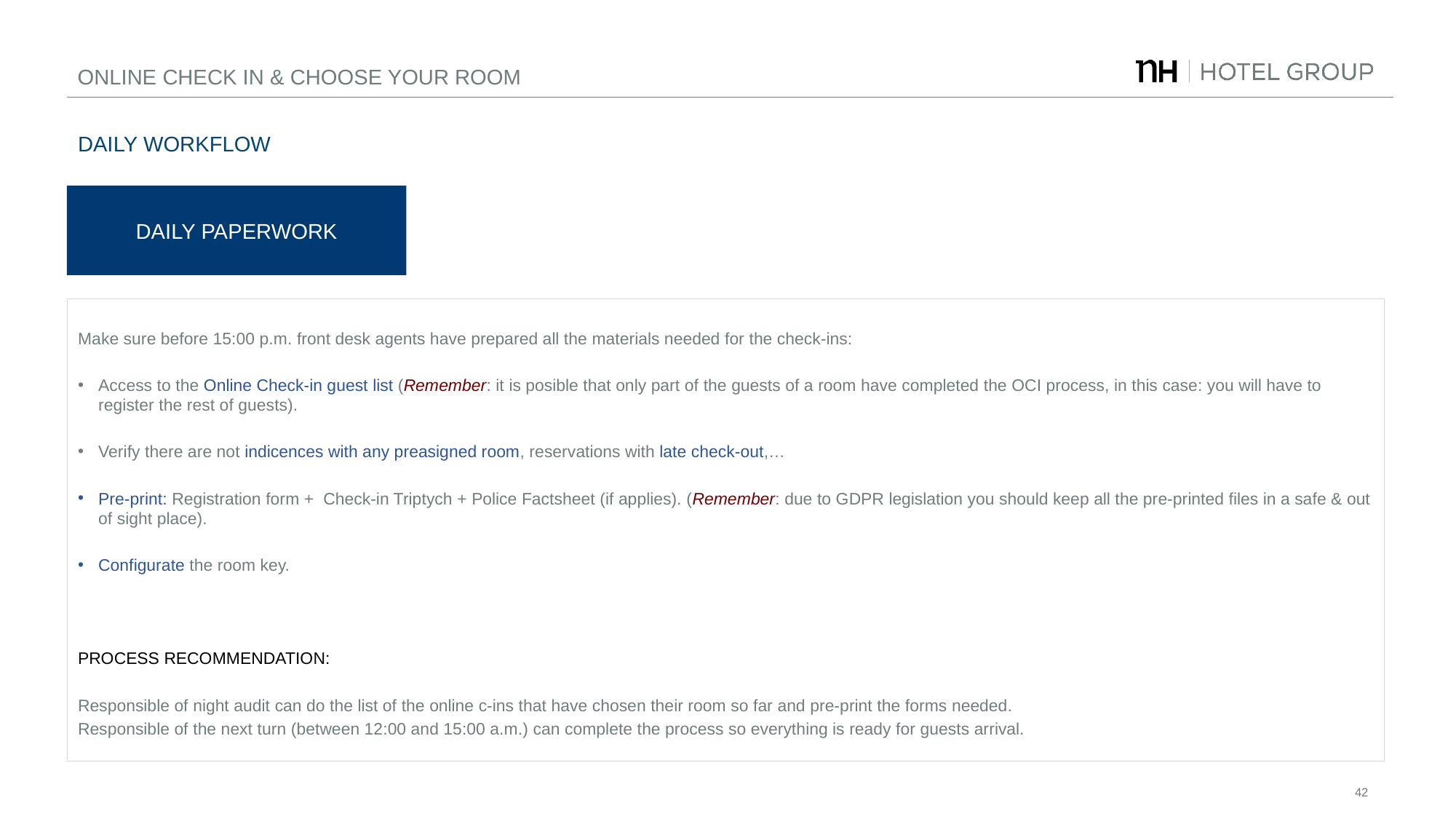

ONLINE CHECK IN & CHOOSE YOUR ROOM
# DAILY WORKFLOW
DAILY PAPERWORK

Make sure before 15:00 p.m. front desk agents have prepared all the materials needed for the check-ins:

Access to the Online Check-in guest list (Remember: it is posible that only part of the guests of a room have completed the OCI process, in this case: you will have to register the rest of guests).

Verify there are not indicences with any preasigned room, reservations with late check-out,…

Pre-print: Registration form +  Check-in Triptych + Police Factsheet (if applies). (Remember: due to GDPR legislation you should keep all the pre-printed files in a safe & out of sight place).

Configurate the room key.

PROCESS RECOMMENDATION:

Responsible of night audit can do the list of the online c-ins that have chosen their room so far and pre-print the forms needed.
Responsible of the next turn (between 12:00 and 15:00 a.m.) can complete the process so everything is ready for guests arrival.